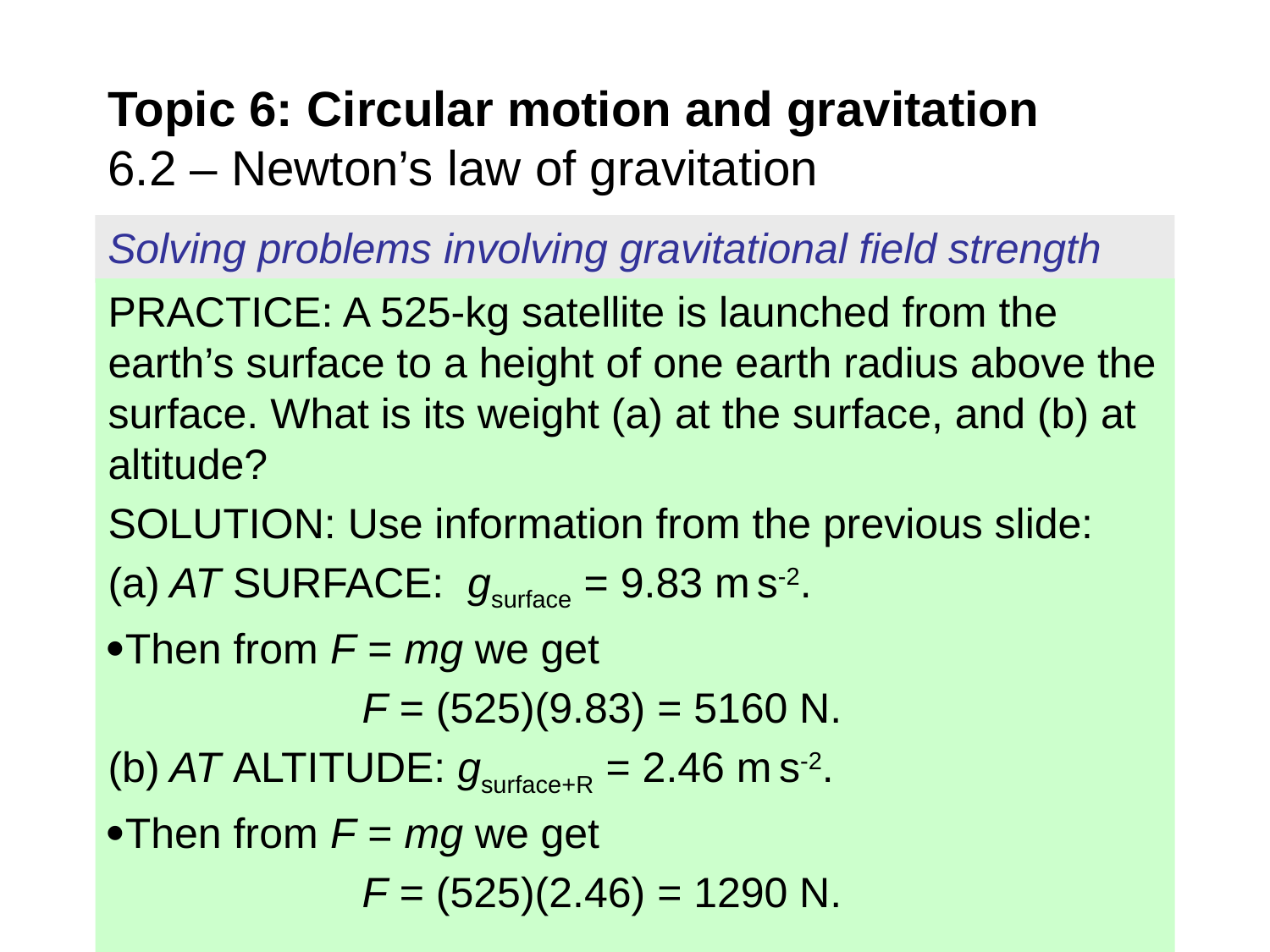

# Topic 6: Circular motion and gravitation 6.2 – Newton’s law of gravitation
Solving problems involving gravitational field strength
PRACTICE: A 525-kg satellite is launched from the earth’s surface to a height of one earth radius above the surface. What is its weight (a) at the surface, and (b) at altitude?
SOLUTION: Use information from the previous slide:
(a) AT SURFACE:  gsurface = 9.83 m s-2.
•Then from F = mg we get
          		F = (525)(9.83) = 5160 N.
(b) AT ALTITUDE: gsurface+R = 2.46 m s-2.
•Then from F = mg we get
          		F = (525)(2.46) = 1290 N.